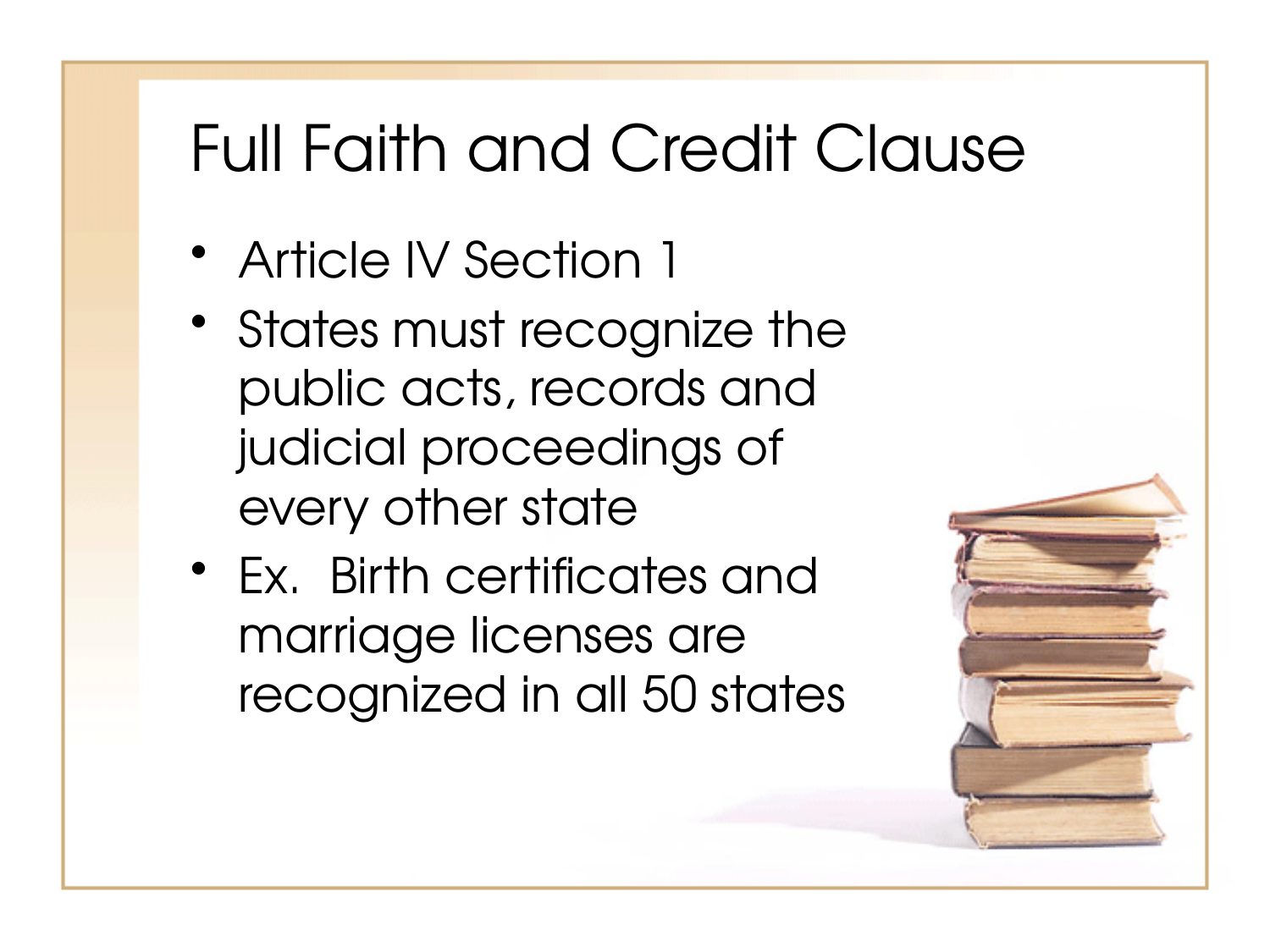

# Full Faith and Credit Clause
Article IV Section 1
States must recognize the public acts, records and judicial proceedings of every other state
Ex.  Birth certificates and marriage licenses are recognized in all 50 states